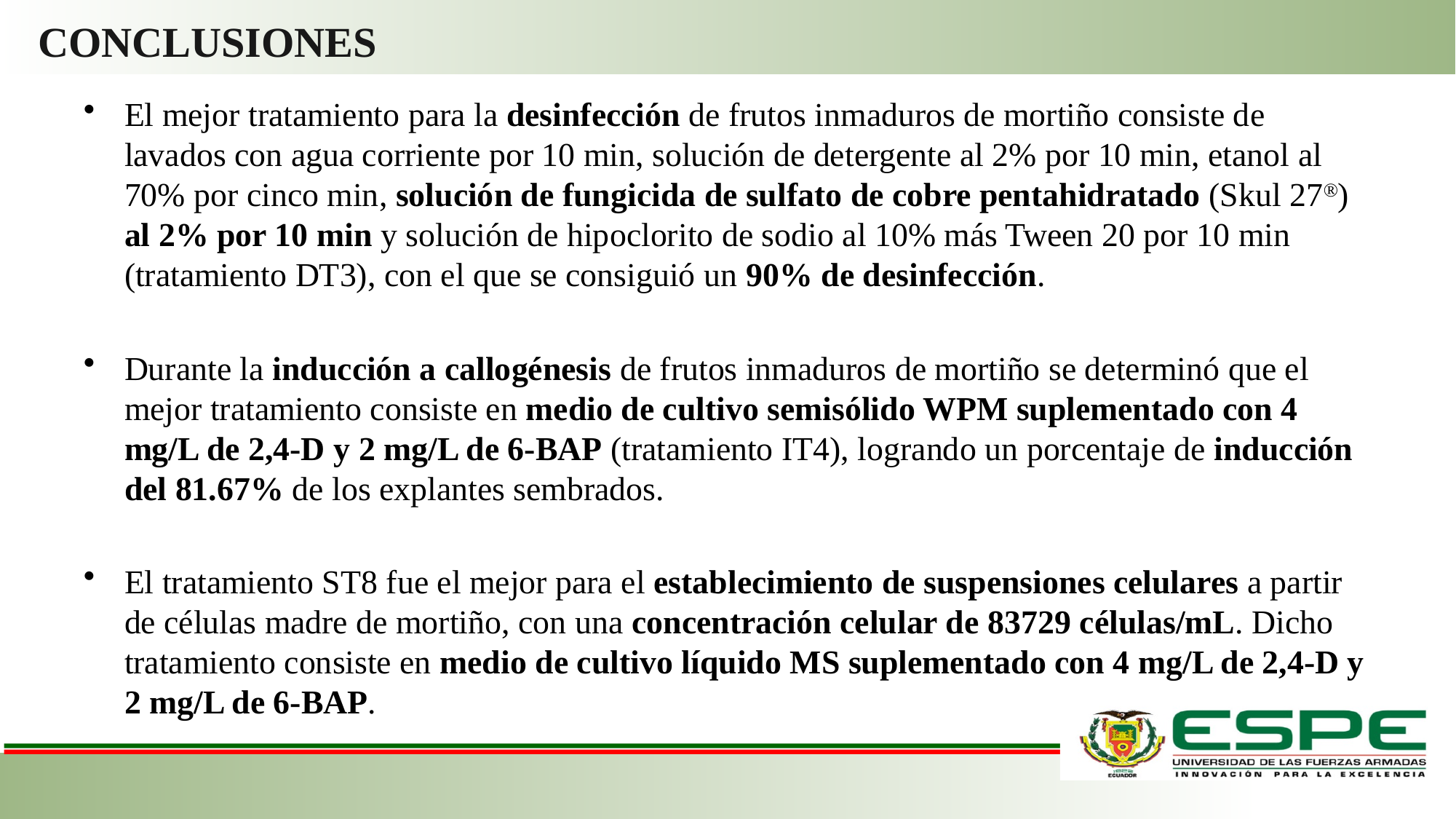

# CONCLUSIONES
El mejor tratamiento para la desinfección de frutos inmaduros de mortiño consiste de lavados con agua corriente por 10 min, solución de detergente al 2% por 10 min, etanol al 70% por cinco min, solución de fungicida de sulfato de cobre pentahidratado (Skul 27®) al 2% por 10 min y solución de hipoclorito de sodio al 10% más Tween 20 por 10 min (tratamiento DT3), con el que se consiguió un 90% de desinfección.

Durante la inducción a callogénesis de frutos inmaduros de mortiño se determinó que el mejor tratamiento consiste en medio de cultivo semisólido WPM suplementado con 4 mg/L de 2,4-D y 2 mg/L de 6-BAP (tratamiento IT4), logrando un porcentaje de inducción del 81.67% de los explantes sembrados.

El tratamiento ST8 fue el mejor para el establecimiento de suspensiones celulares a partir de células madre de mortiño, con una concentración celular de 83729 células/mL. Dicho tratamiento consiste en medio de cultivo líquido MS suplementado con 4 mg/L de 2,4-D y 2 mg/L de 6-BAP.